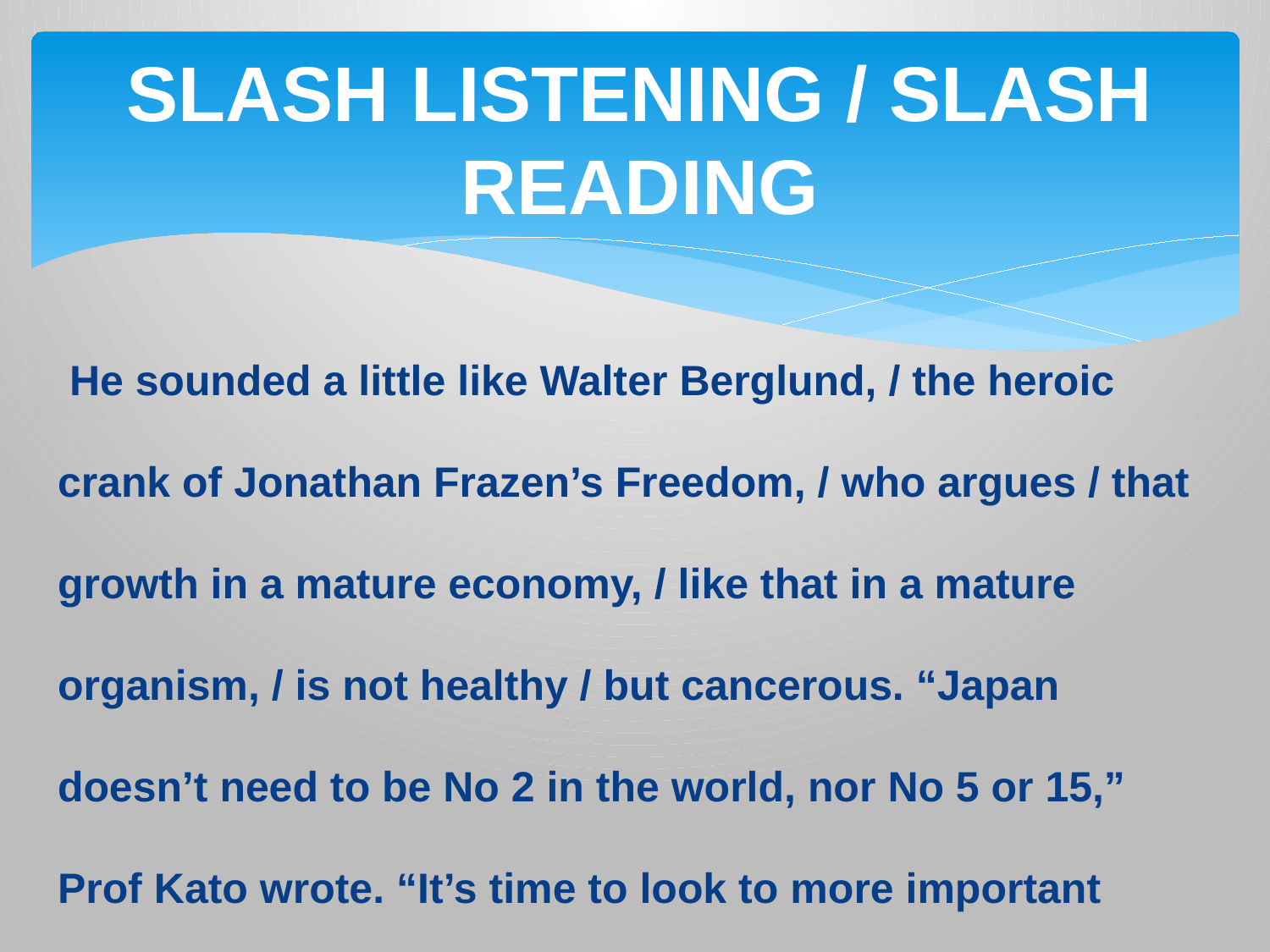

# SLASH LISTENING / SLASH READING
 He sounded a little like Walter Berglund, / the heroic crank of Jonathan Frazen’s Freedom, / who argues / that growth in a mature economy, / like that in a mature organism, / is not healthy / but cancerous. “Japan doesn’t need to be No 2 in the world, nor No 5 or 15,” Prof Kato wrote. “It’s time to look to more important things.”